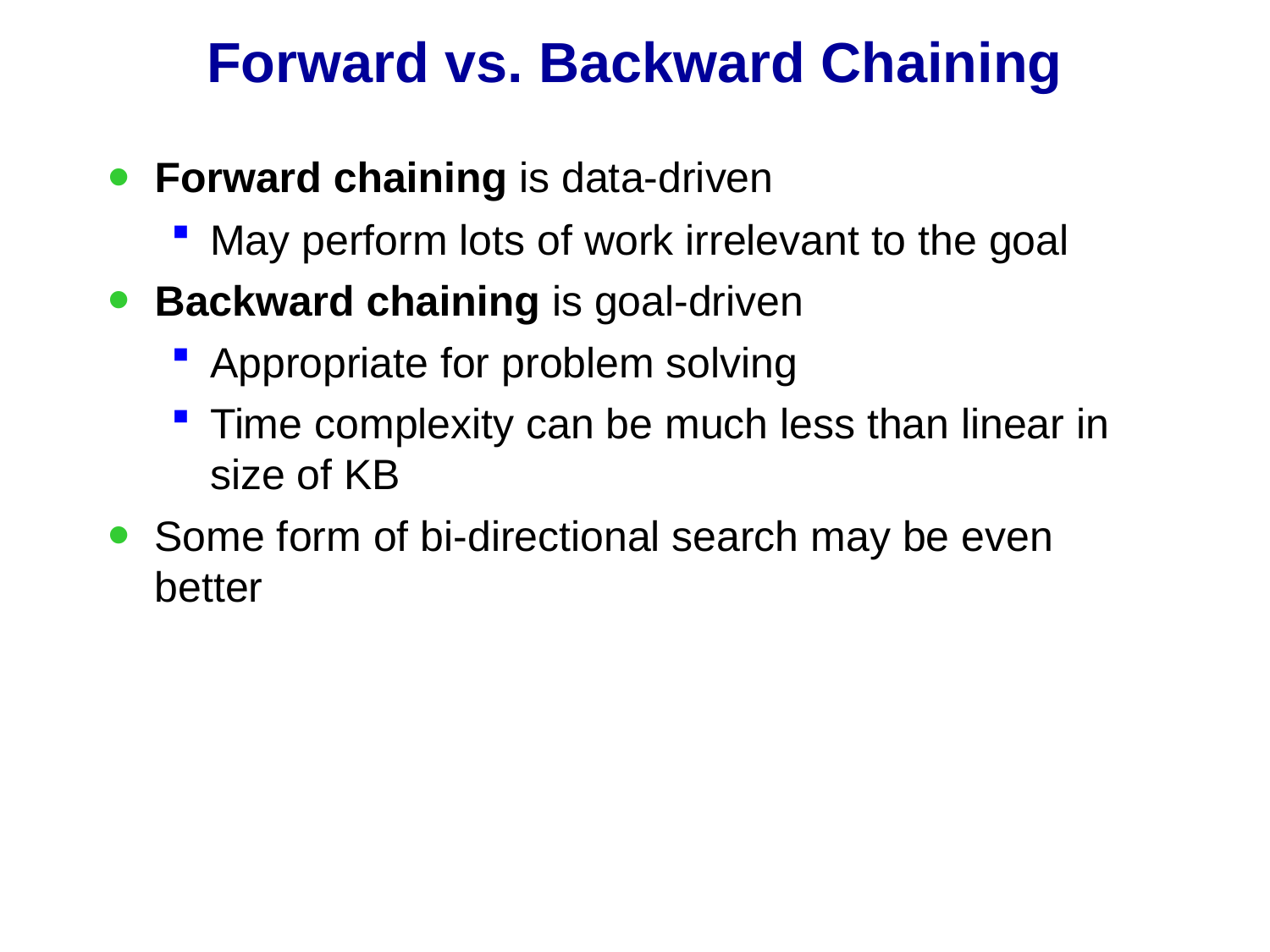

# Forward vs. Backward Chaining
Forward chaining is data-driven
May perform lots of work irrelevant to the goal
Backward chaining is goal-driven
Appropriate for problem solving
Time complexity can be much less than linear in size of KB
Some form of bi-directional search may be even better